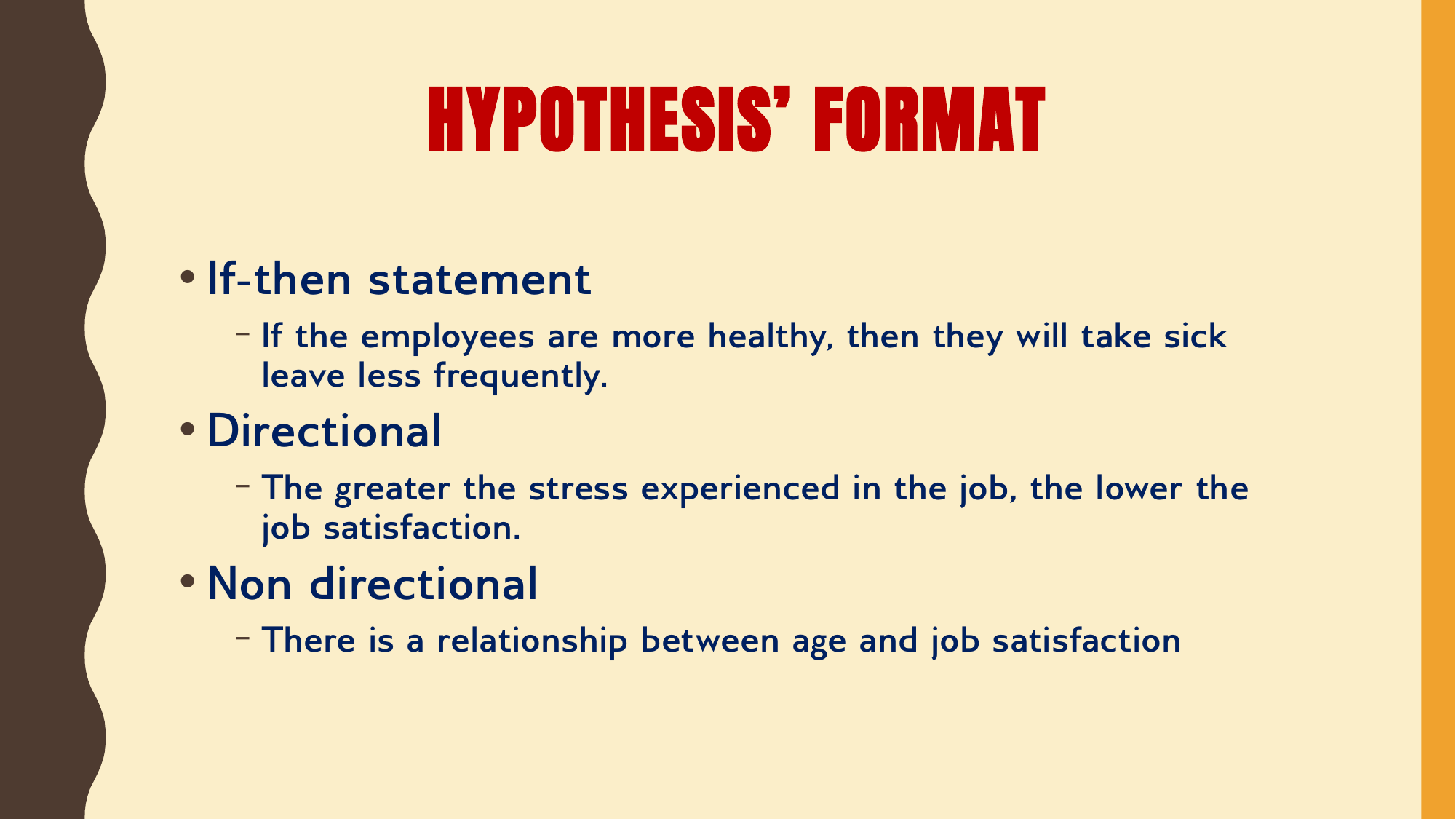

# Hypothesis’ Format
If-then statement
If the employees are more healthy, then they will take sick leave less frequently.
Directional
The greater the stress experienced in the job, the lower the job satisfaction.
Non directional
There is a relationship between age and job satisfaction